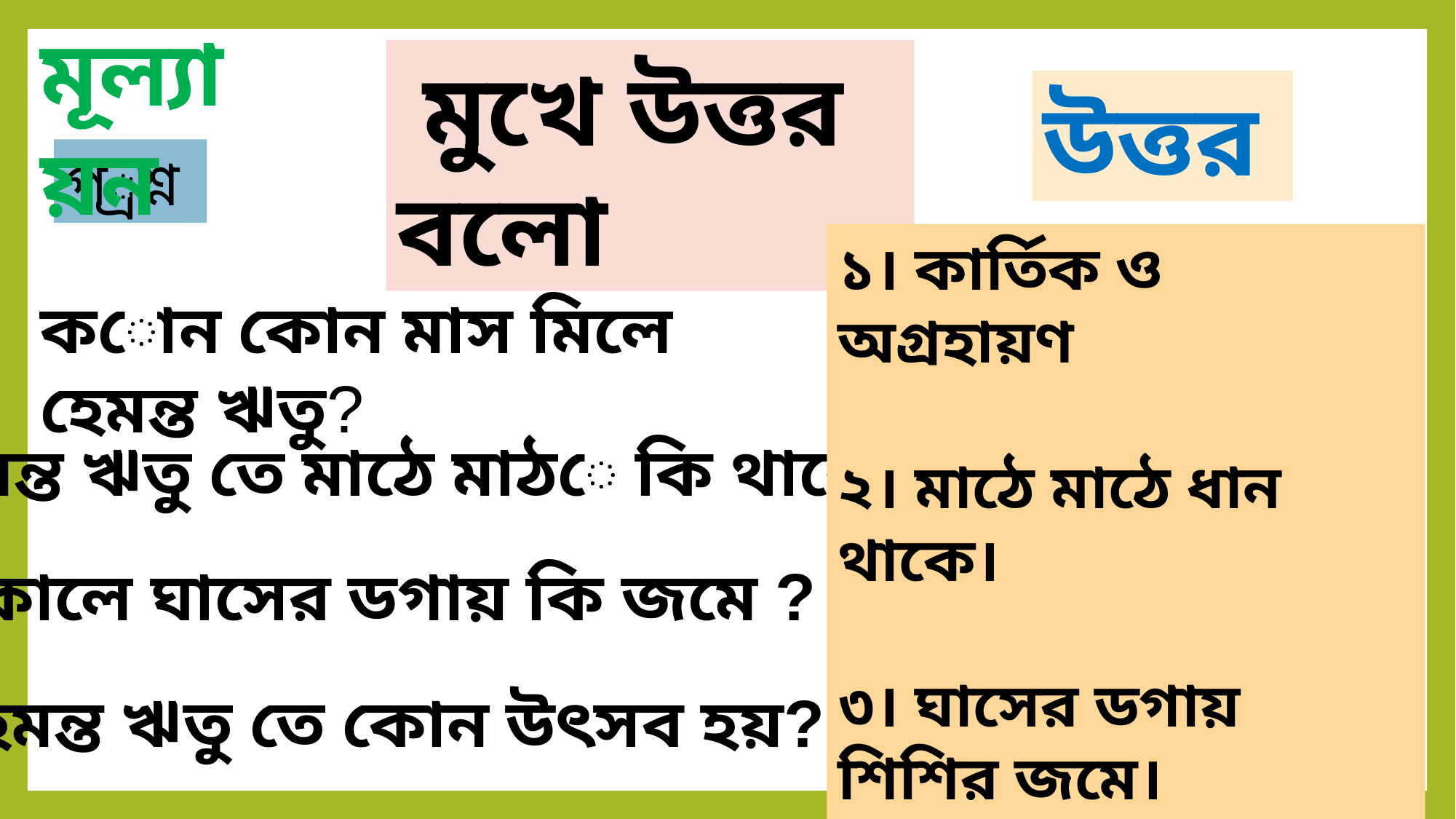

মূল্যায়ন
 মুখে উত্তর বলো
উত্তর
প্রশ্ন
১। কার্তিক ও অগ্রহায়ণ

২। মাঠে মাঠে ধান থাকে।

৩। ঘাসের ডগায় শিশির জমে।

৪। হেমন্ত ঋতু তে নবান্ন উৎসব হয়।
কোন কোন মাস মিলে হেমন্ত ঋতু?
 হেমন্ত ঋতু তে মাঠে মাঠে কি থাকে?
 সকালে ঘাসের ডগায় কি জমে ?
 হেমন্ত ঋতু তে কোন উৎসব হয়?